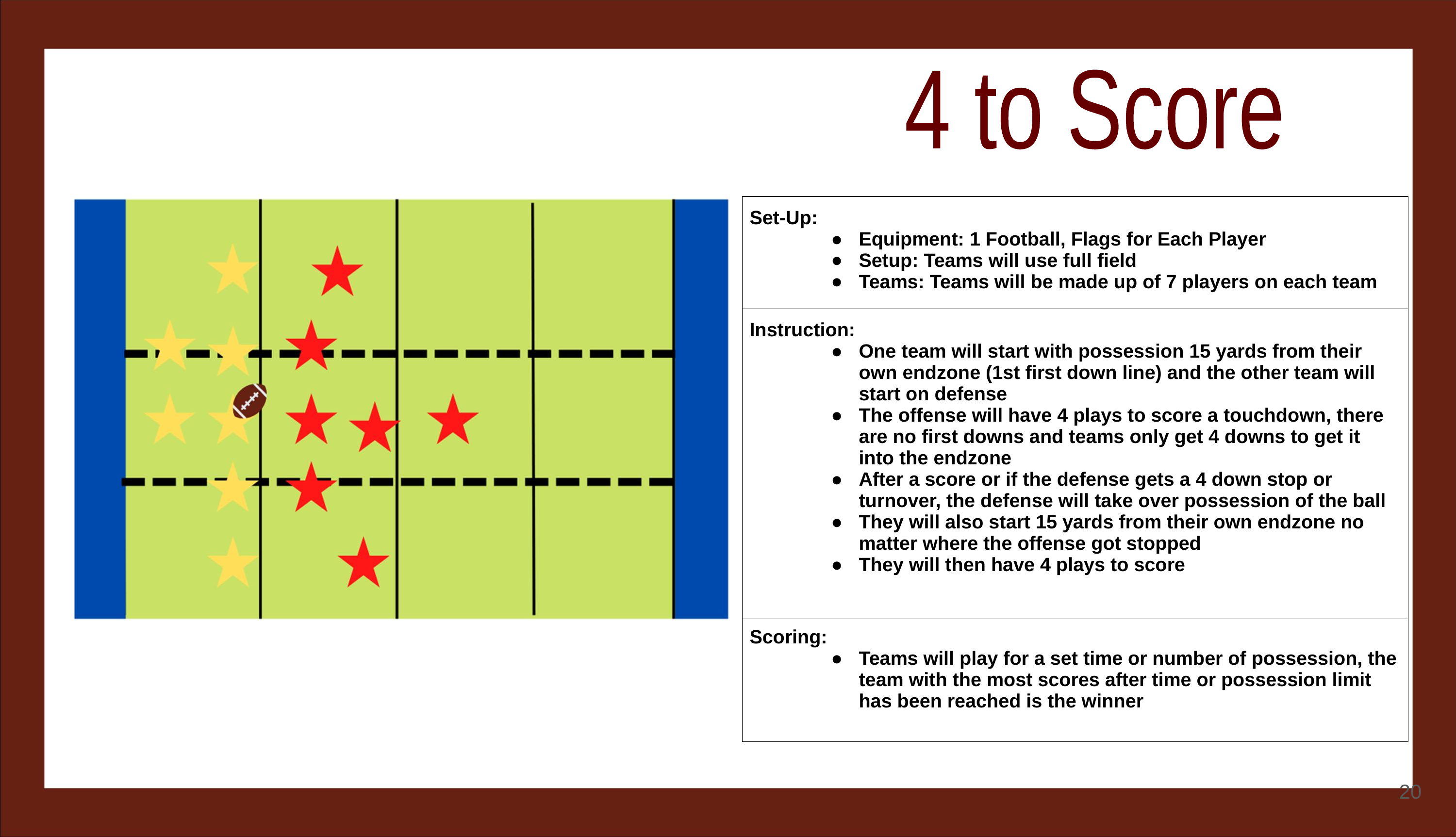

4 to Score
| Set-Up: Equipment: 1 Football, Flags for Each Player Setup: Teams will use full field Teams: Teams will be made up of 7 players on each team |
| --- |
| Instruction: One team will start with possession 15 yards from their own endzone (1st first down line) and the other team will start on defense The offense will have 4 plays to score a touchdown, there are no first downs and teams only get 4 downs to get it into the endzone After a score or if the defense gets a 4 down stop or turnover, the defense will take over possession of the ball They will also start 15 yards from their own endzone no matter where the offense got stopped They will then have 4 plays to score |
| Scoring: Teams will play for a set time or number of possession, the team with the most scores after time or possession limit has been reached is the winner |